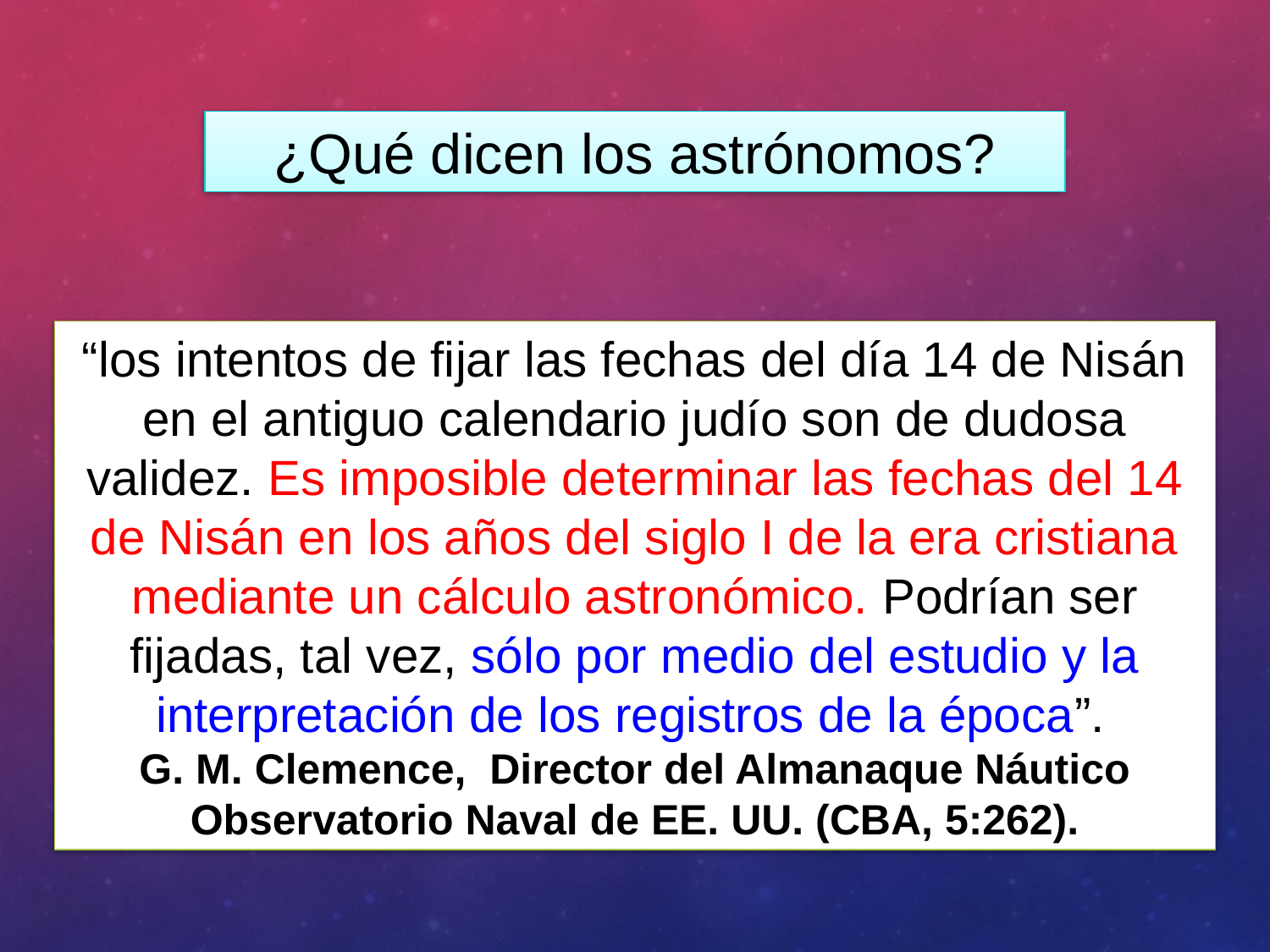

¿Qué dicen los astrónomos?
“los intentos de fijar las fechas del día 14 de Nisán en el antiguo calendario judío son de dudosa validez. Es imposible determinar las fechas del 14 de Nisán en los años del siglo I de la era cristiana mediante un cálculo astronómico. Podrían ser fijadas, tal vez, sólo por medio del estudio y la interpretación de los registros de la época”.
G. M. Clemence,  Director del Almanaque Náutico Observatorio Naval de EE. UU. (CBA, 5:262).